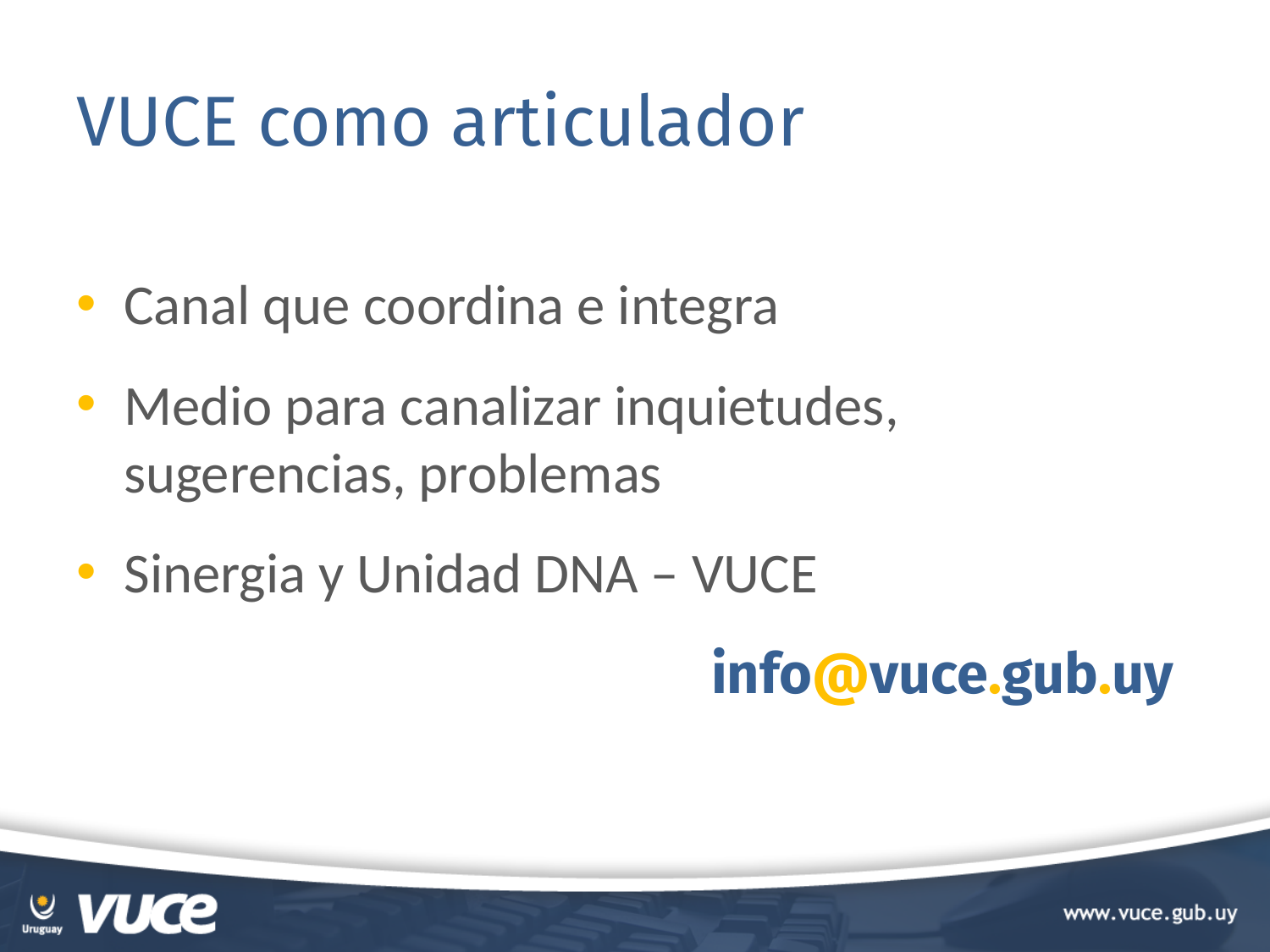

# VUCE como articulador
Canal que coordina e integra
Medio para canalizar inquietudes, sugerencias, problemas
Sinergia y Unidad DNA – VUCE
					info@vuce.gub.uy